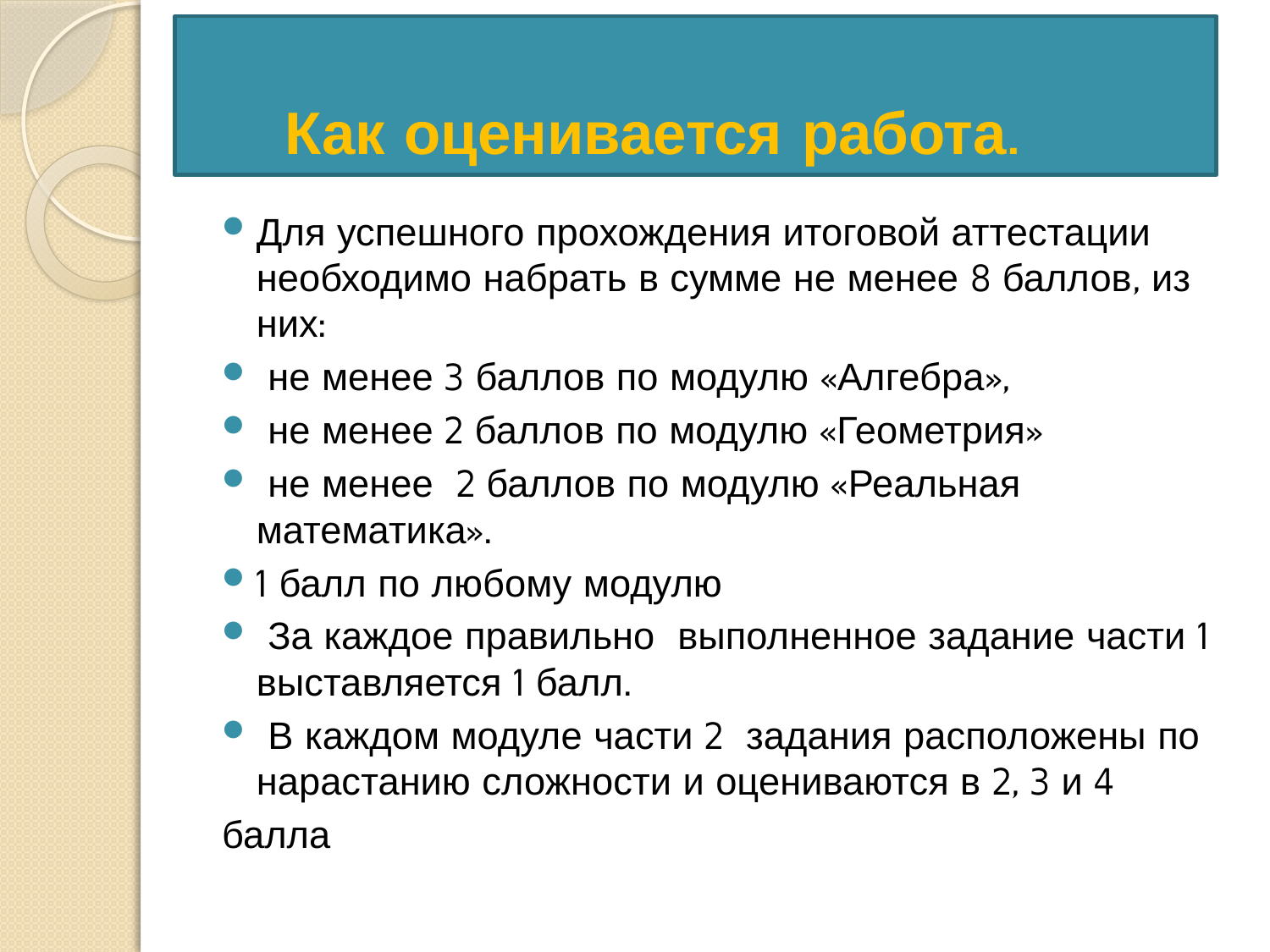

Как оценивается работа.

#
Для успешного прохождения итоговой аттестации  необходимо набрать в сумме не менее 8 баллов, из них:
 не менее 3 баллов по модулю «Алгебра»,
 не менее 2 баллов по модулю «Геометрия»
 не менее  2 баллов по модулю «Реальная математика».
1 балл по любому модулю
 За каждое правильно  выполненное задание части 1 выставляется 1 балл.
 В каждом модуле части 2  задания расположены по нарастанию сложности и оцениваются в 2, 3 и 4
балла